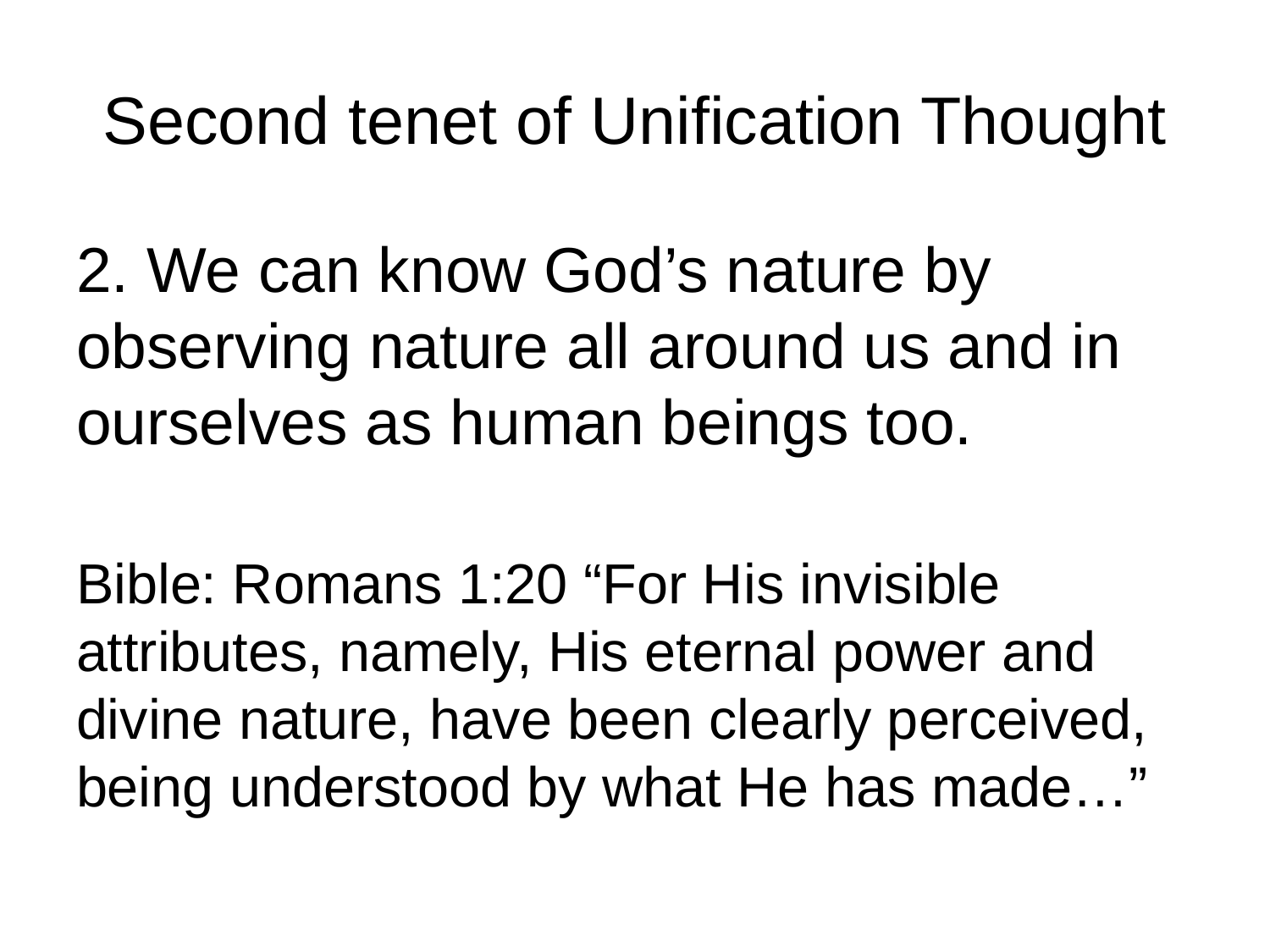

# Second tenet of Unification Thought
2. We can know God’s nature by  observing nature all around us and in ourselves as human beings too.

Bible: Romans 1:20 “For His invisible attributes, namely, His eternal power and divine nature, have been clearly perceived, being understood by what He has made…”